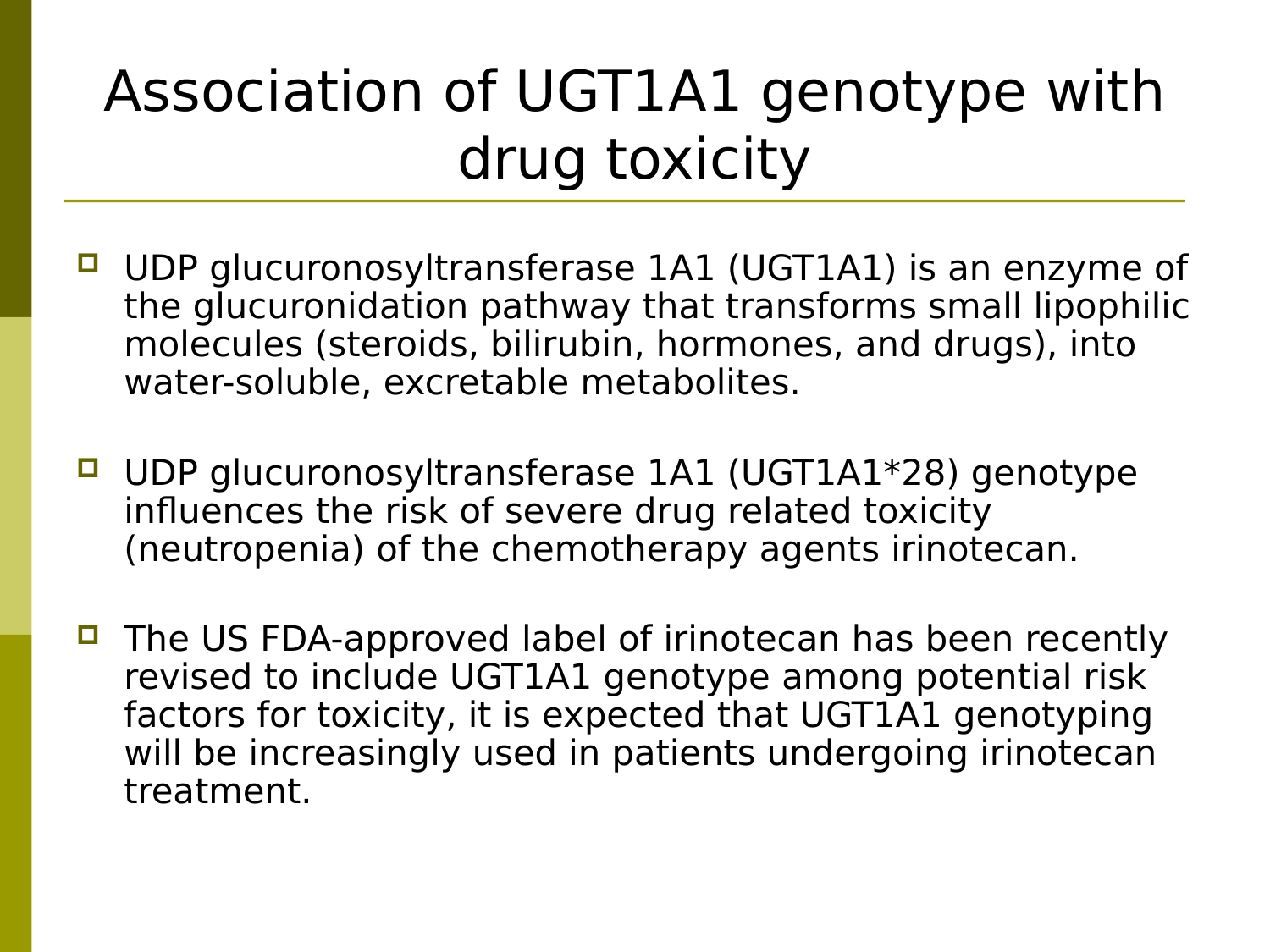

# Association of UGT1A1 genotype with drug toxicity
UDP glucuronosyltransferase 1A1 (UGT1A1) is an enzyme of the glucuronidation pathway that transforms small lipophilic molecules (steroids, bilirubin, hormones, and drugs), into water-soluble, excretable metabolites.

UDP glucuronosyltransferase 1A1 (UGT1A1*28) genotype influences the risk of severe drug related toxicity (neutropenia) of the chemotherapy agents irinotecan.

The US FDA-approved label of irinotecan has been recently revised to include UGT1A1 genotype among potential risk factors for toxicity, it is expected that UGT1A1 genotyping will be increasingly used in patients undergoing irinotecan treatment.